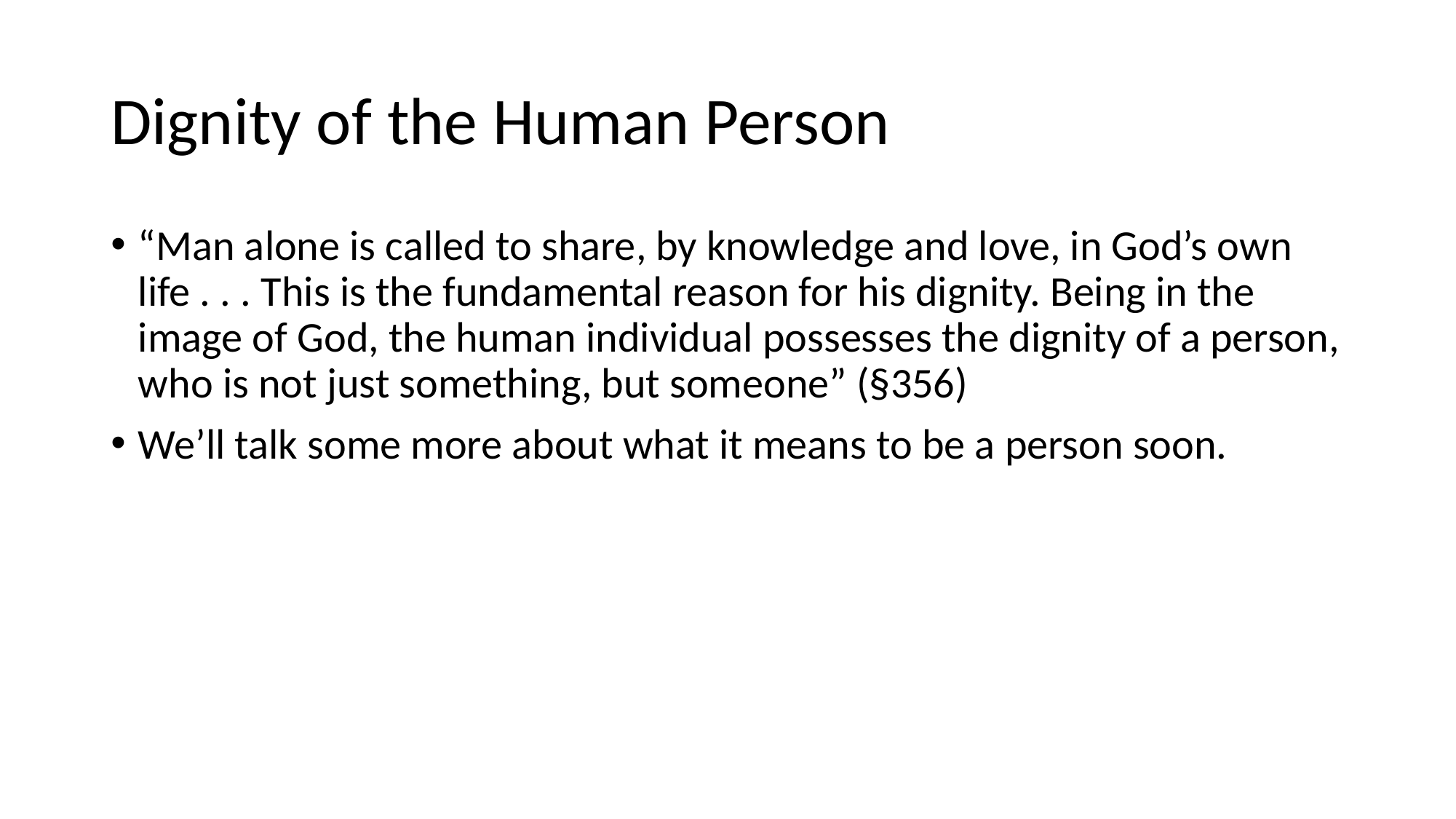

# Dignity of the Human Person
“Man alone is called to share, by knowledge and love, in God’s own life . . . This is the fundamental reason for his dignity. Being in the image of God, the human individual possesses the dignity of a person, who is not just something, but someone” (§356)
We’ll talk some more about what it means to be a person soon.